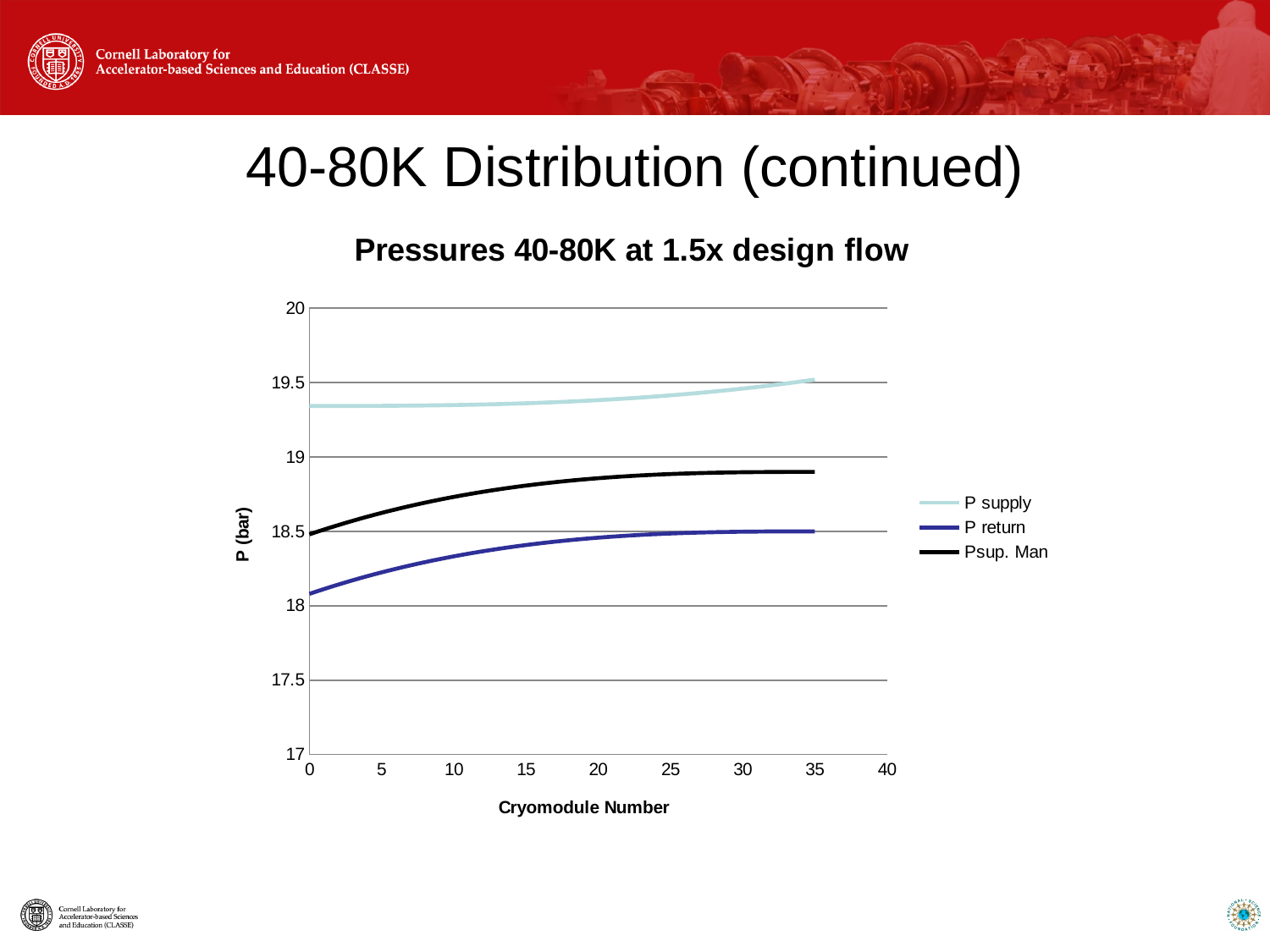

# 40-80K Distribution (continued)

### Chart: Pressures 40-80K at 1.5x design flow

| Category | P supply | P return | Psup. Man |
|---|---|---|---|